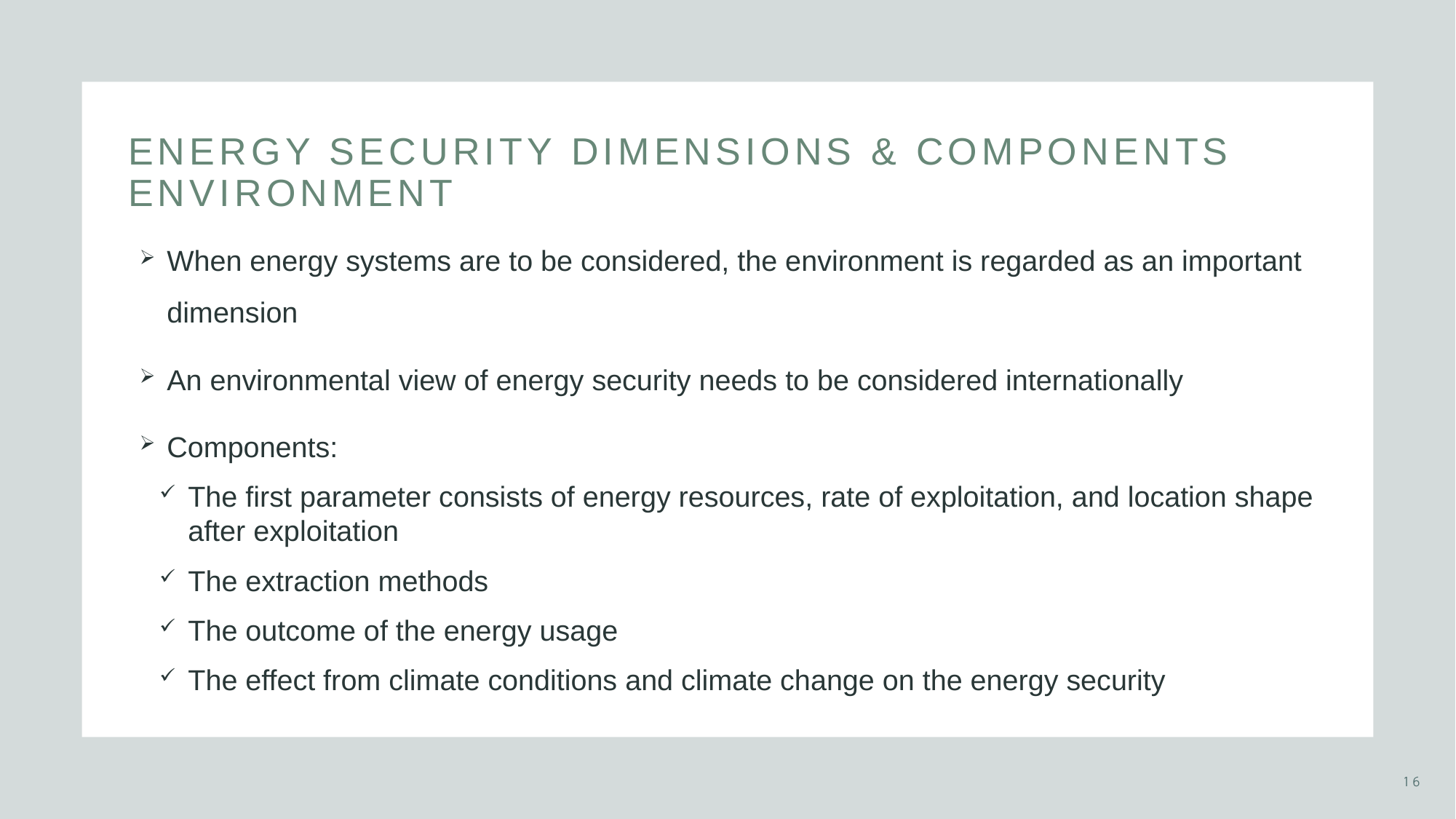

# energy security dimensions & components environment
When energy systems are to be considered, the environment is regarded as an important dimension
Αn environmental view of energy security needs to be considered internationally
Components:
The ﬁrst parameter consists of energy resources, rate of exploitation, and location shape after exploitation
Τhe extraction methods
Τhe outcome of the energy usage
The effect from climate conditions and climate change on the energy security
16